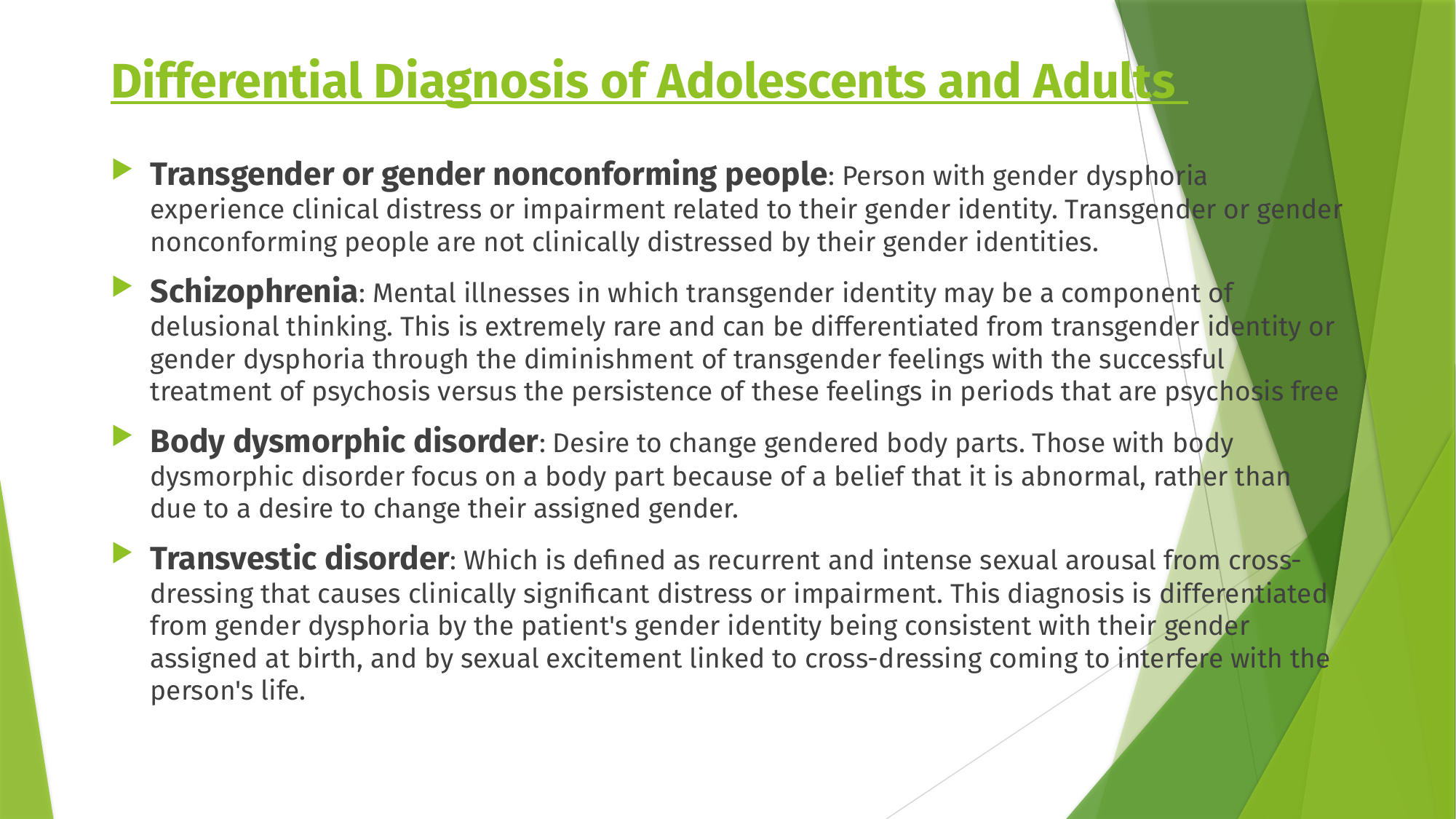

# Differential Diagnosis of Adolescents and Adults
Transgender or gender nonconforming people: Person with gender dysphoria experience clinical distress or impairment related to their gender identity. Transgender or gender nonconforming people are not clinically distressed by their gender identities.
Schizophrenia: Mental illnesses in which transgender identity may be a component of delusional thinking. This is extremely rare and can be differentiated from transgender identity or gender dysphoria through the diminishment of transgender feelings with the successful treatment of psychosis versus the persistence of these feelings in periods that are psychosis free
Body dysmorphic disorder: Desire to change gendered body parts. Those with body dysmorphic disorder focus on a body part because of a belief that it is abnormal, rather than due to a desire to change their assigned gender.
Transvestic disorder: Which is defined as recurrent and intense sexual arousal from cross-dressing that causes clinically significant distress or impairment. This diagnosis is differentiated from gender dysphoria by the patient's gender identity being consistent with their gender assigned at birth, and by sexual excitement linked to cross-dressing coming to interfere with the person's life.